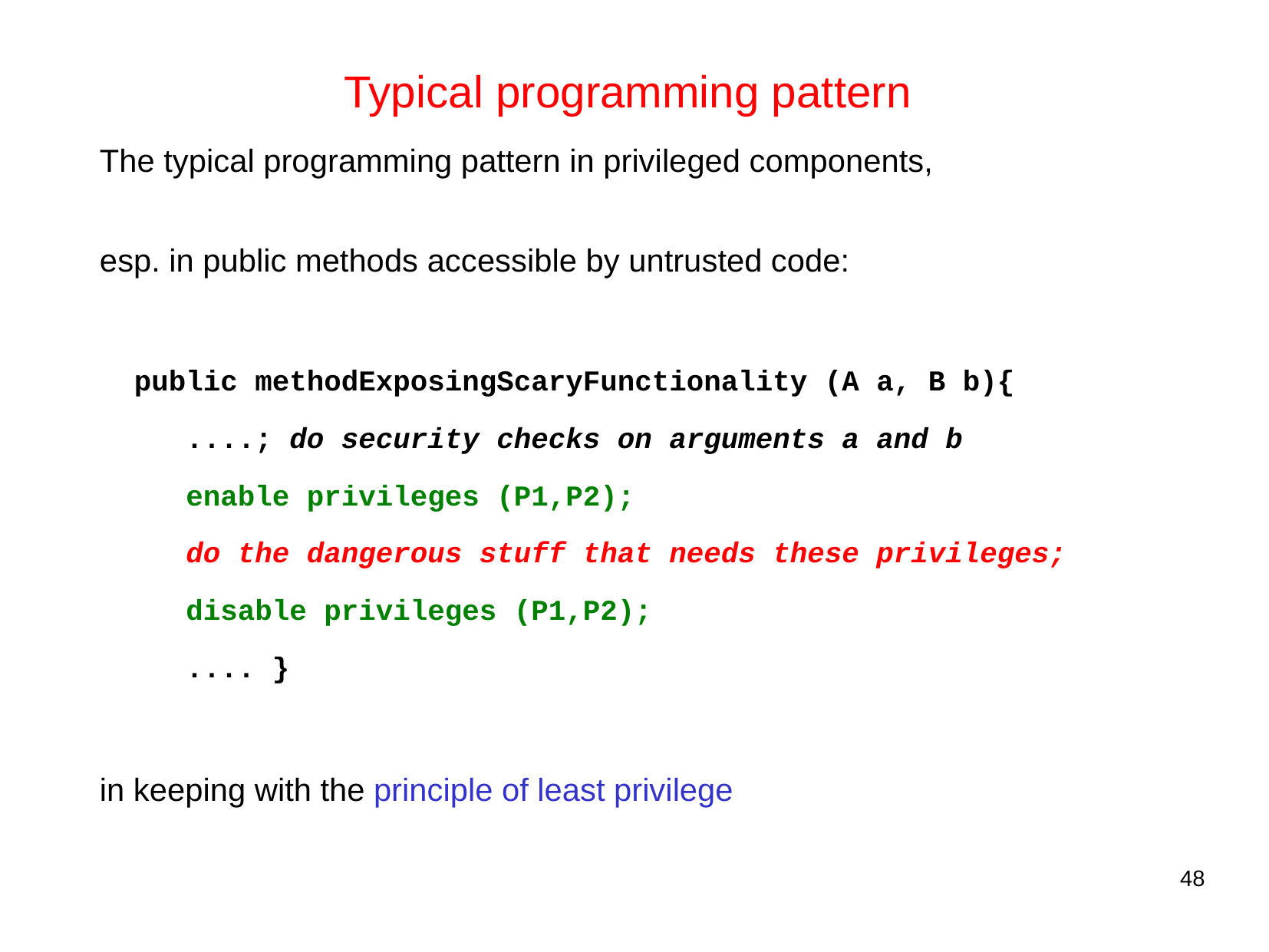

# Typical programming pattern
The typical programming pattern in privileged components,
esp. in public methods accessible by untrusted code:

  public methodExposingScaryFunctionality (A a, B b){
     ....; do security checks on arguments a and b
     enable privileges (P1,P2);
     do the dangerous stuff that needs these privileges;
     disable privileges (P1,P2);
     .... }

in keeping with the principle of least privilege

48